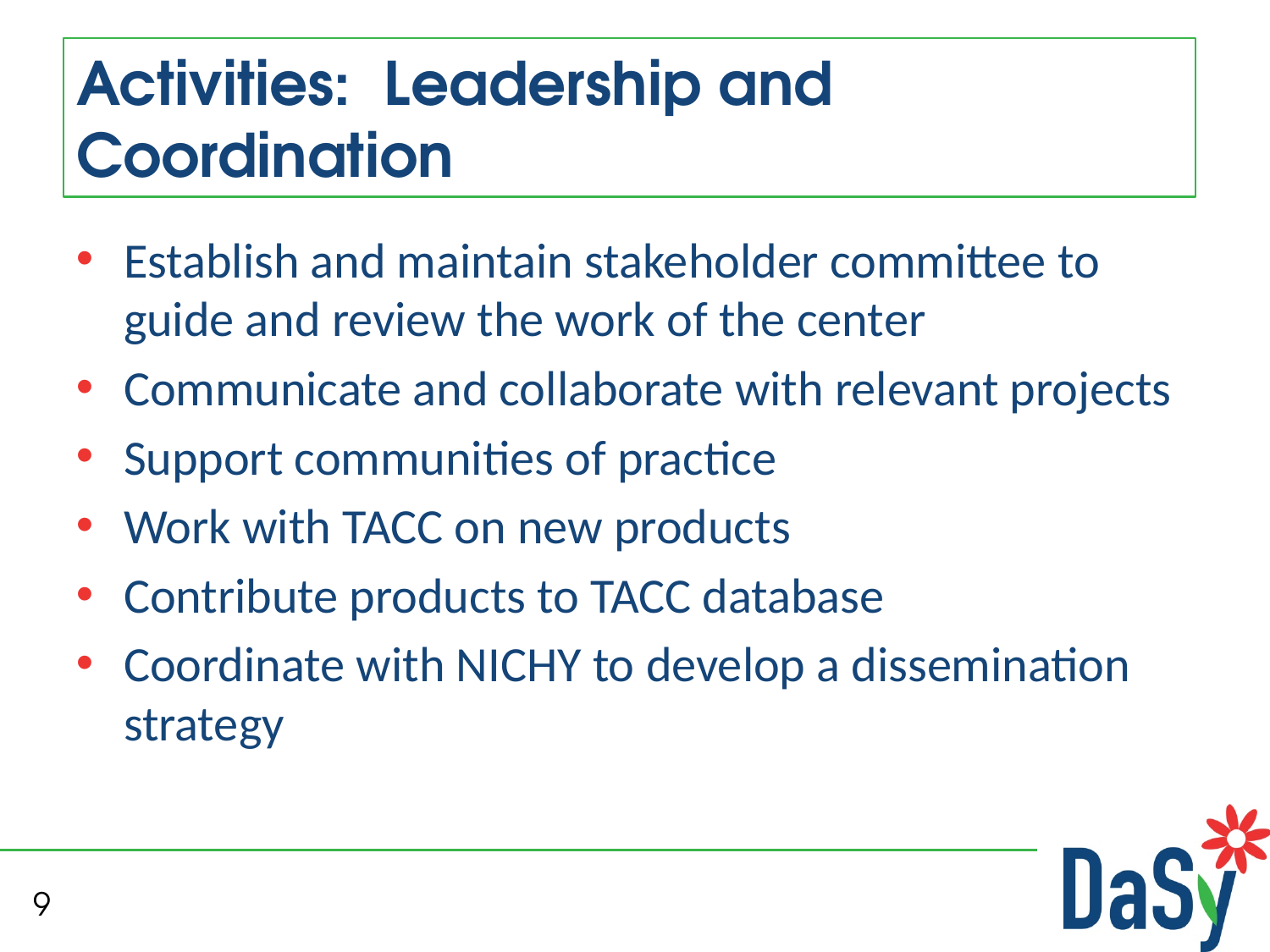

# Activities:  Leadership and Coordination
Establish and maintain stakeholder committee to guide and review the work of the center
Communicate and collaborate with relevant projects
Support communities of practice
Work with TACC on new products
Contribute products to TACC database
Coordinate with NICHY to develop a dissemination strategy
9